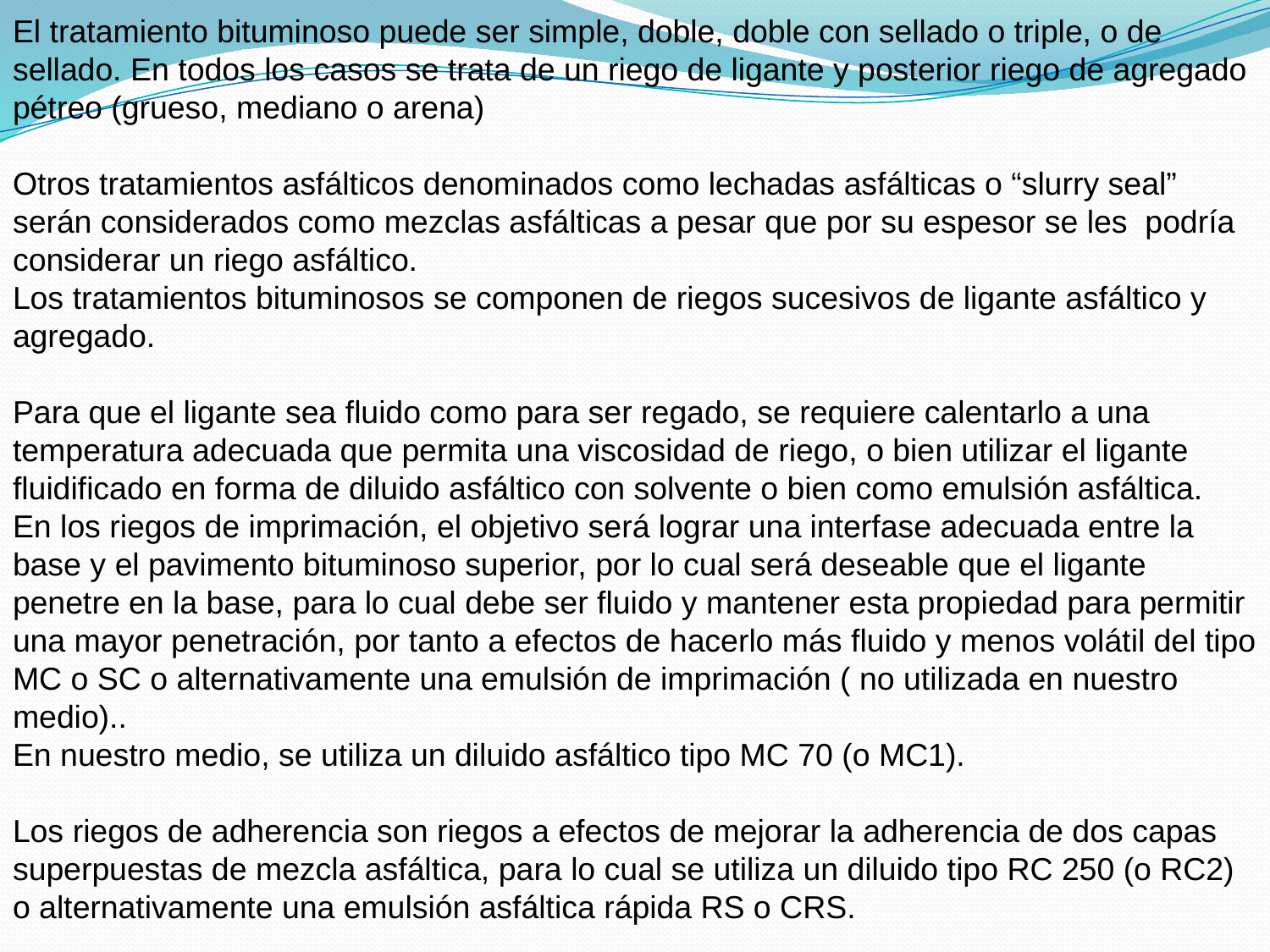

El tratamiento bituminoso puede ser simple, doble, doble con sellado o triple, o de sellado. En todos los casos se trata de un riego de ligante y posterior riego de agregado pétreo (grueso, mediano o arena)

Otros tratamientos asfálticos denominados como lechadas asfálticas o “slurry seal” serán considerados como mezclas asfálticas a pesar que por su espesor se les  podría considerar un riego asfáltico.
Los tratamientos bituminosos se componen de riegos sucesivos de ligante asfáltico y agregado.

Para que el ligante sea fluido como para ser regado, se requiere calentarlo a una temperatura adecuada que permita una viscosidad de riego, o bien utilizar el ligante fluidificado en forma de diluido asfáltico con solvente o bien como emulsión asfáltica.
En los riegos de imprimación, el objetivo será lograr una interfase adecuada entre la base y el pavimento bituminoso superior, por lo cual será deseable que el ligante penetre en la base, para lo cual debe ser fluido y mantener esta propiedad para permitir una mayor penetración, por tanto a efectos de hacerlo más fluido y menos volátil del tipo MC o SC o alternativamente una emulsión de imprimación ( no utilizada en nuestro medio)..
En nuestro medio, se utiliza un diluido asfáltico tipo MC 70 (o MC1).

Los riegos de adherencia son riegos a efectos de mejorar la adherencia de dos capas superpuestas de mezcla asfáltica, para lo cual se utiliza un diluido tipo RC 250 (o RC2) o alternativamente una emulsión asfáltica rápida RS o CRS.